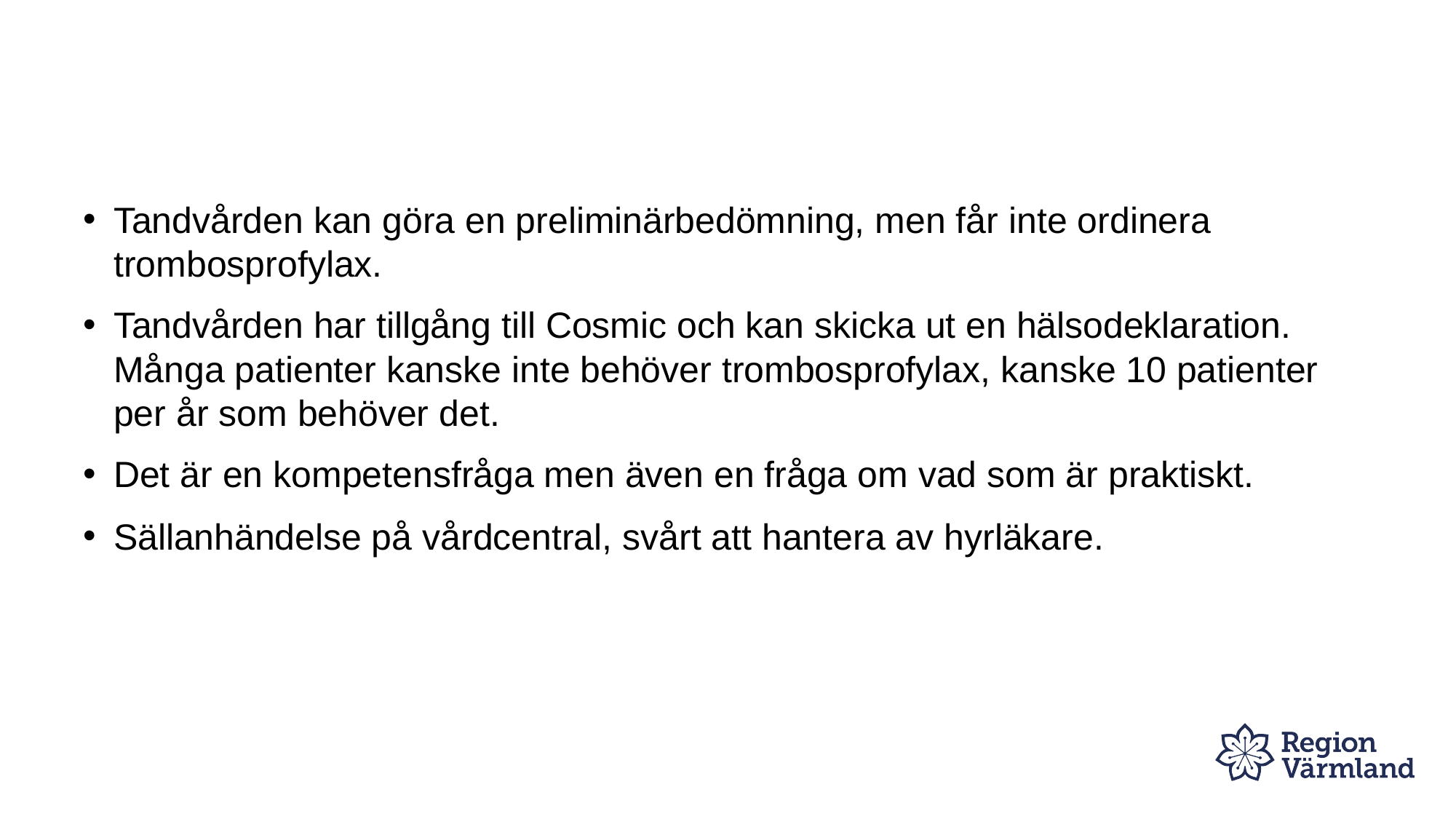

Tandvården kan göra en preliminärbedömning, men får inte ordinera trombosprofylax.
Tandvården har tillgång till Cosmic och kan skicka ut en hälsodeklaration. Många patienter kanske inte behöver trombosprofylax, kanske 10 patienter per år som behöver det.
Det är en kompetensfråga men även en fråga om vad som är praktiskt.
Sällanhändelse på vårdcentral, svårt att hantera av hyrläkare.